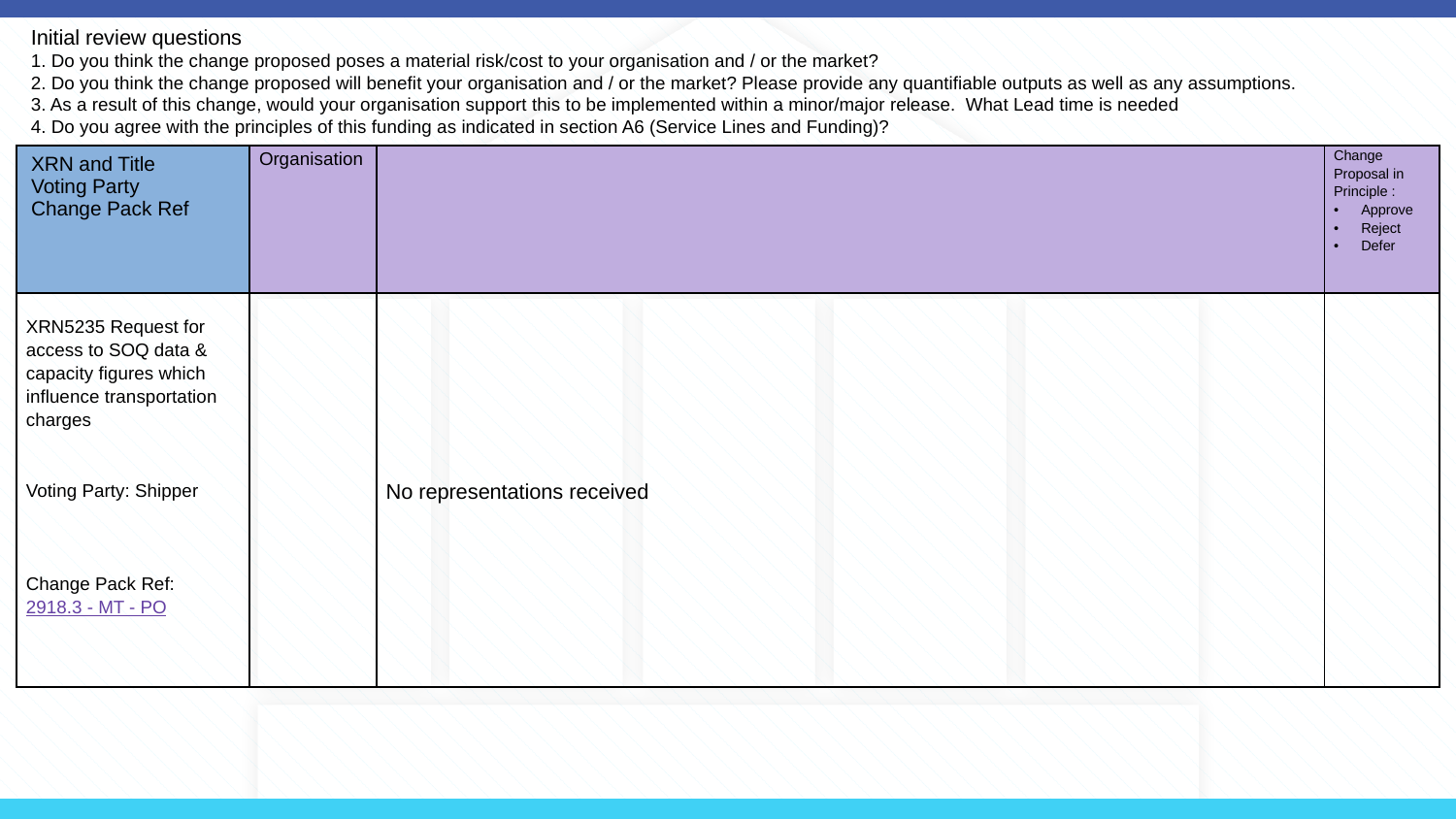

Initial review questions
1. Do you think the change proposed poses a material risk/cost to your organisation and / or the market?
2. Do you think the change proposed will benefit your organisation and / or the market? Please provide any quantifiable outputs as well as any assumptions.
3. As a result of this change, would your organisation support this to be implemented within a minor/major release.  What Lead time is needed
4. Do you agree with the principles of this funding as indicated in section A6 (Service Lines and Funding)?
| XRN and Title Voting Party Change Pack Ref | Organisation |  | Change Proposal in Principle : Approve Reject Defer |
| --- | --- | --- | --- |
| XRN5235 Request for access to SOQ data & capacity figures which influence transportation charges Voting Party: Shipper   Change Pack Ref: 2918.3 - MT - PO |  | No representations received |  |